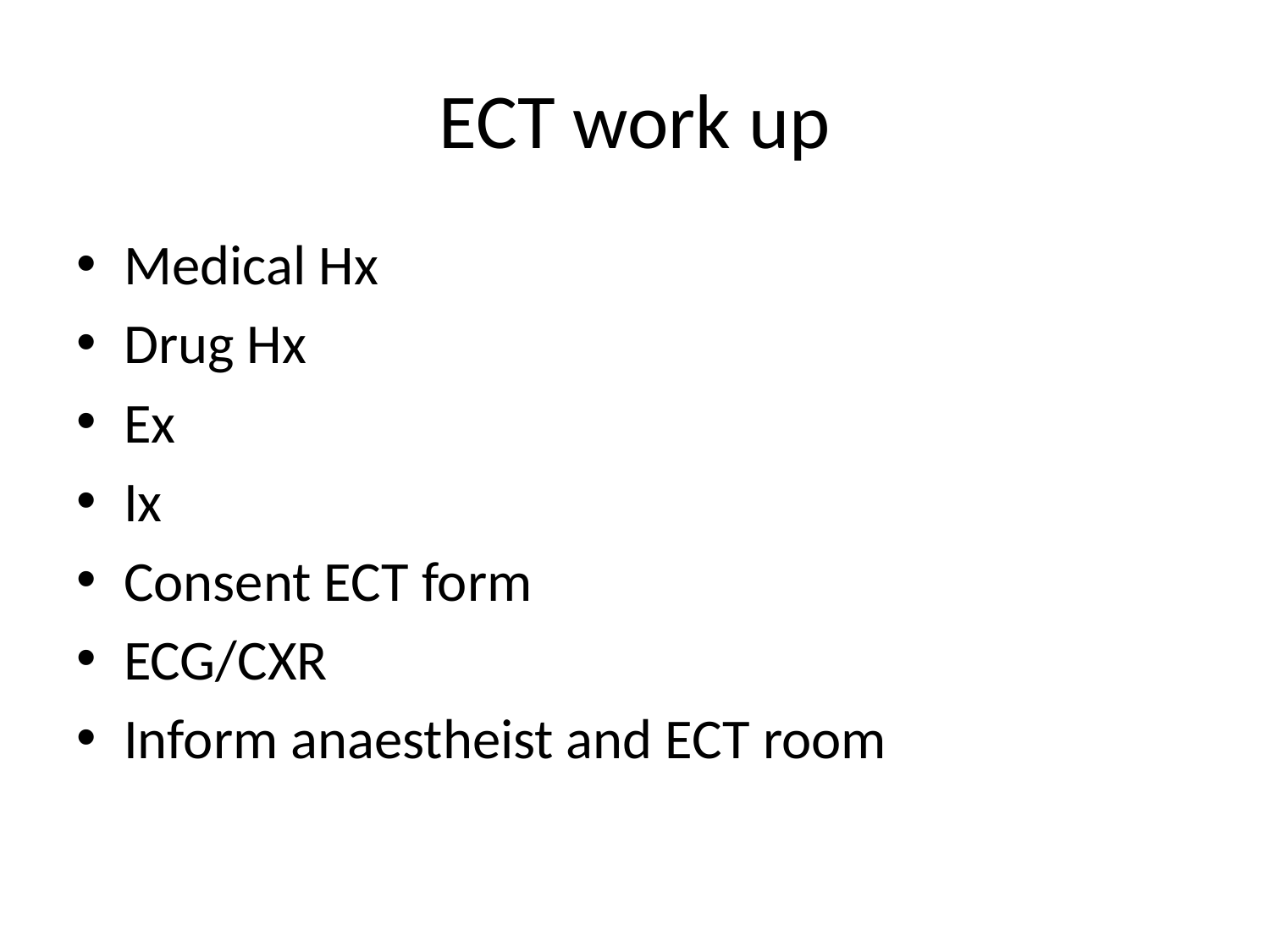

# ECT work up
Medical Hx
Drug Hx
Ex
Ix
Consent ECT form
ECG/CXR
Inform anaestheist and ECT room